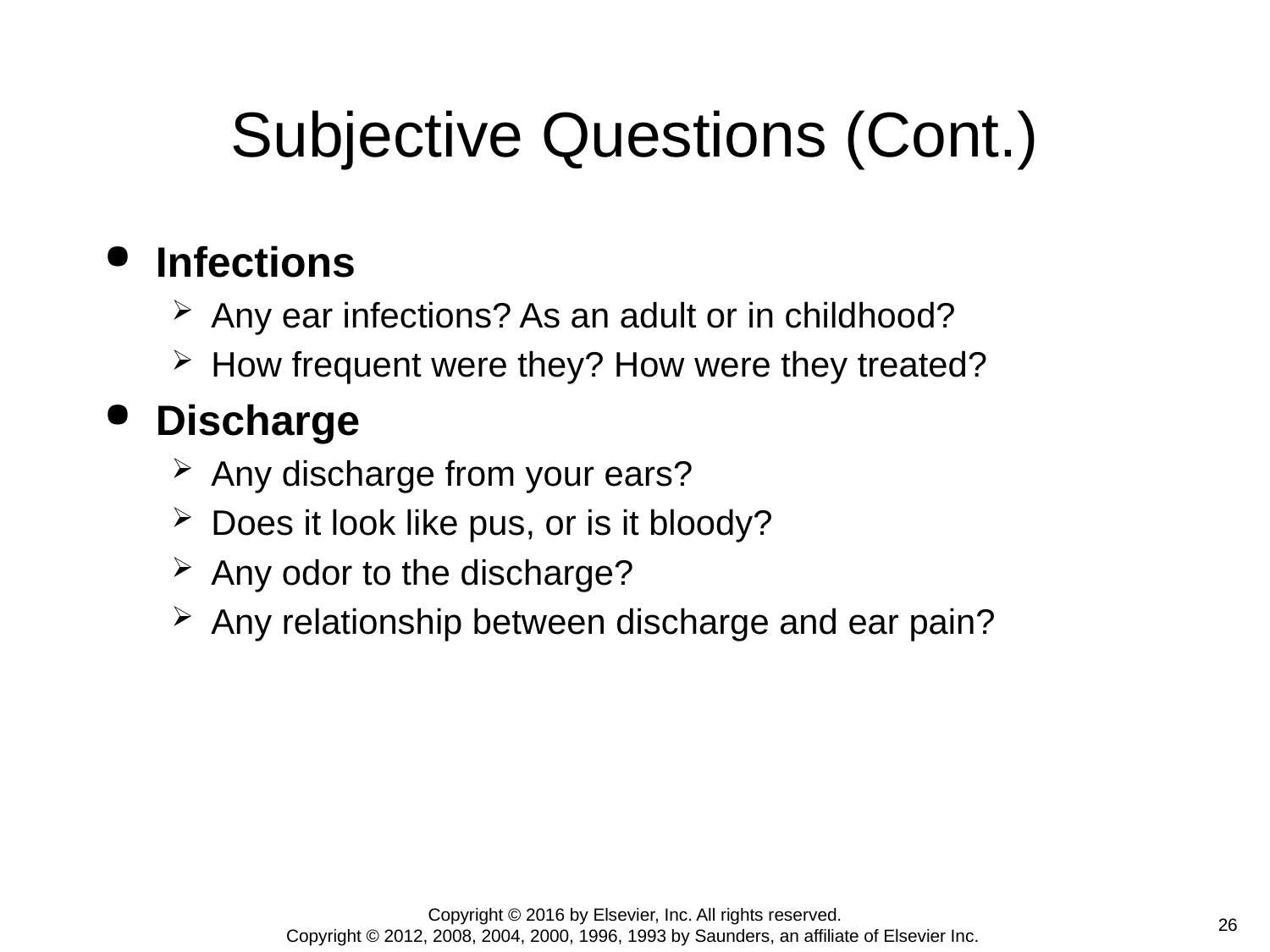

# Subjective Questions (Cont.)
Infections
Any ear infections? As an adult or in childhood?
How frequent were they? How were they treated?
Discharge
Any discharge from your ears?
Does it look like pus, or is it bloody?
Any odor to the discharge?
Any relationship between discharge and ear pain?
Copyright © 2016 by Elsevier, Inc. All rights reserved.
Copyright © 2012, 2008, 2004, 2000, 1996, 1993 by Saunders, an affiliate of Elsevier Inc.
 26